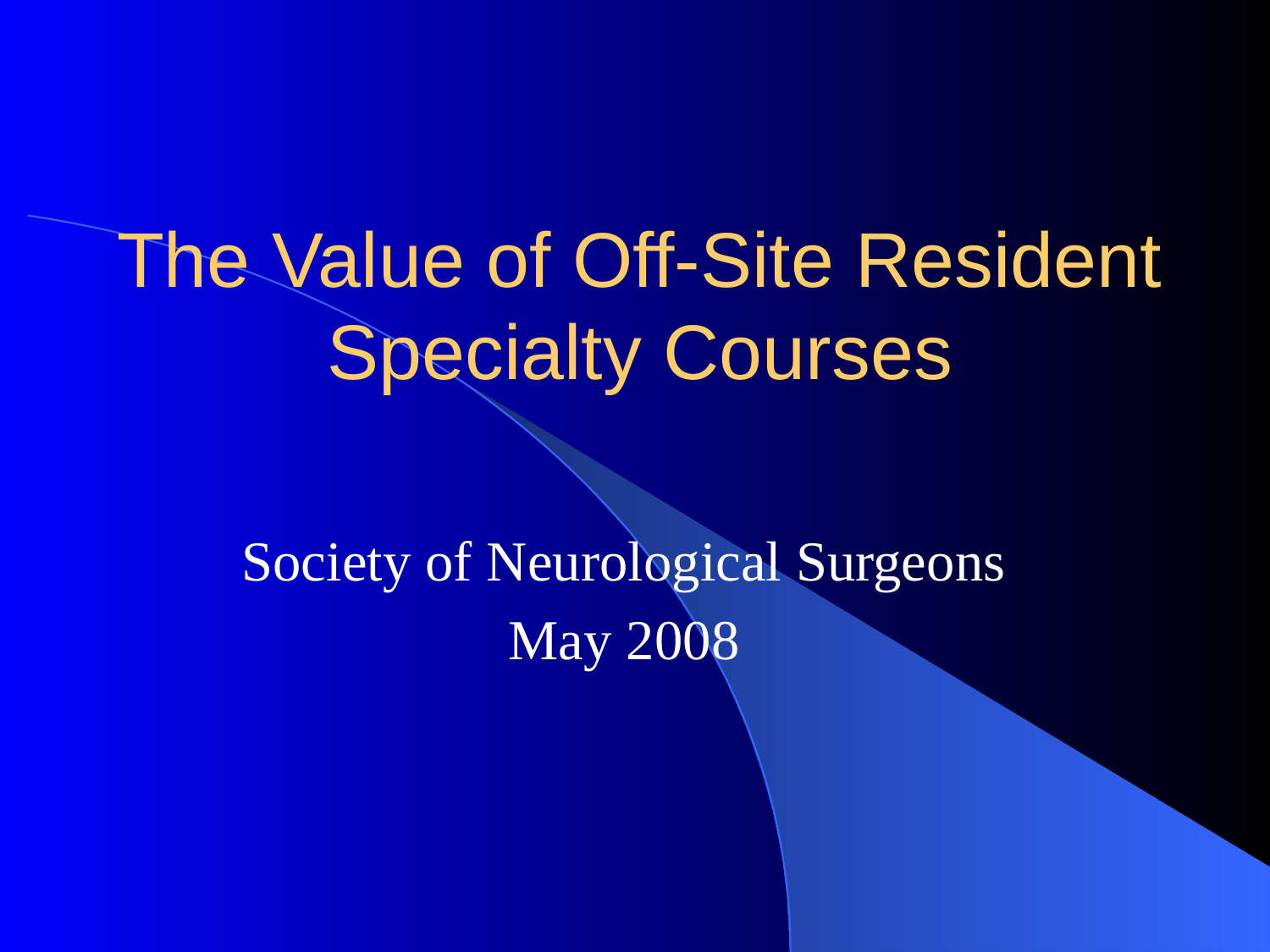

# The Value of Off-Site Resident Specialty Courses
Society of Neurological Surgeons
May 2008